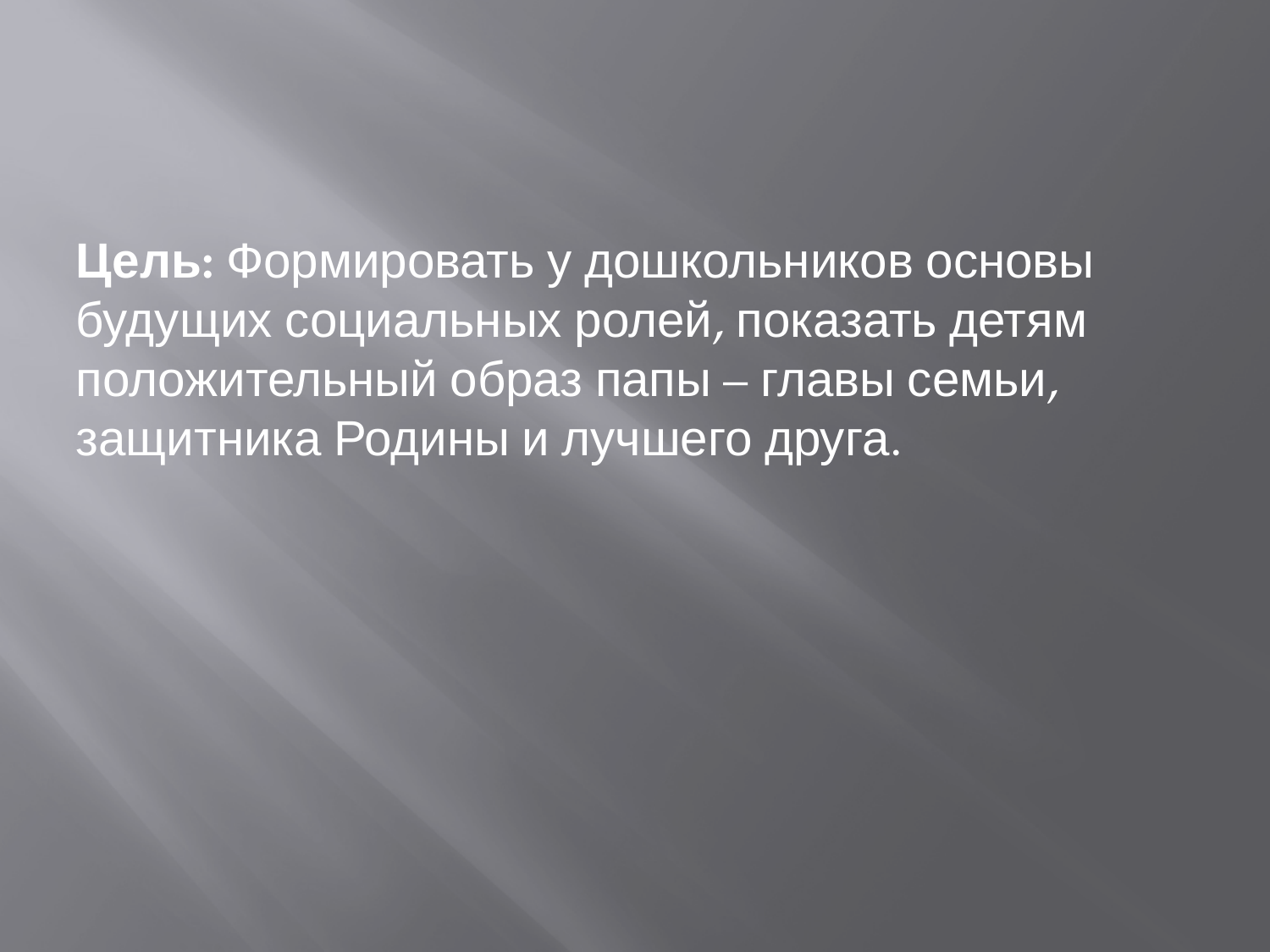

#
Цель: Формировать у дошкольников основы будущих социальных ролей, показать детям положительный образ папы – главы семьи, защитника Родины и лучшего друга.